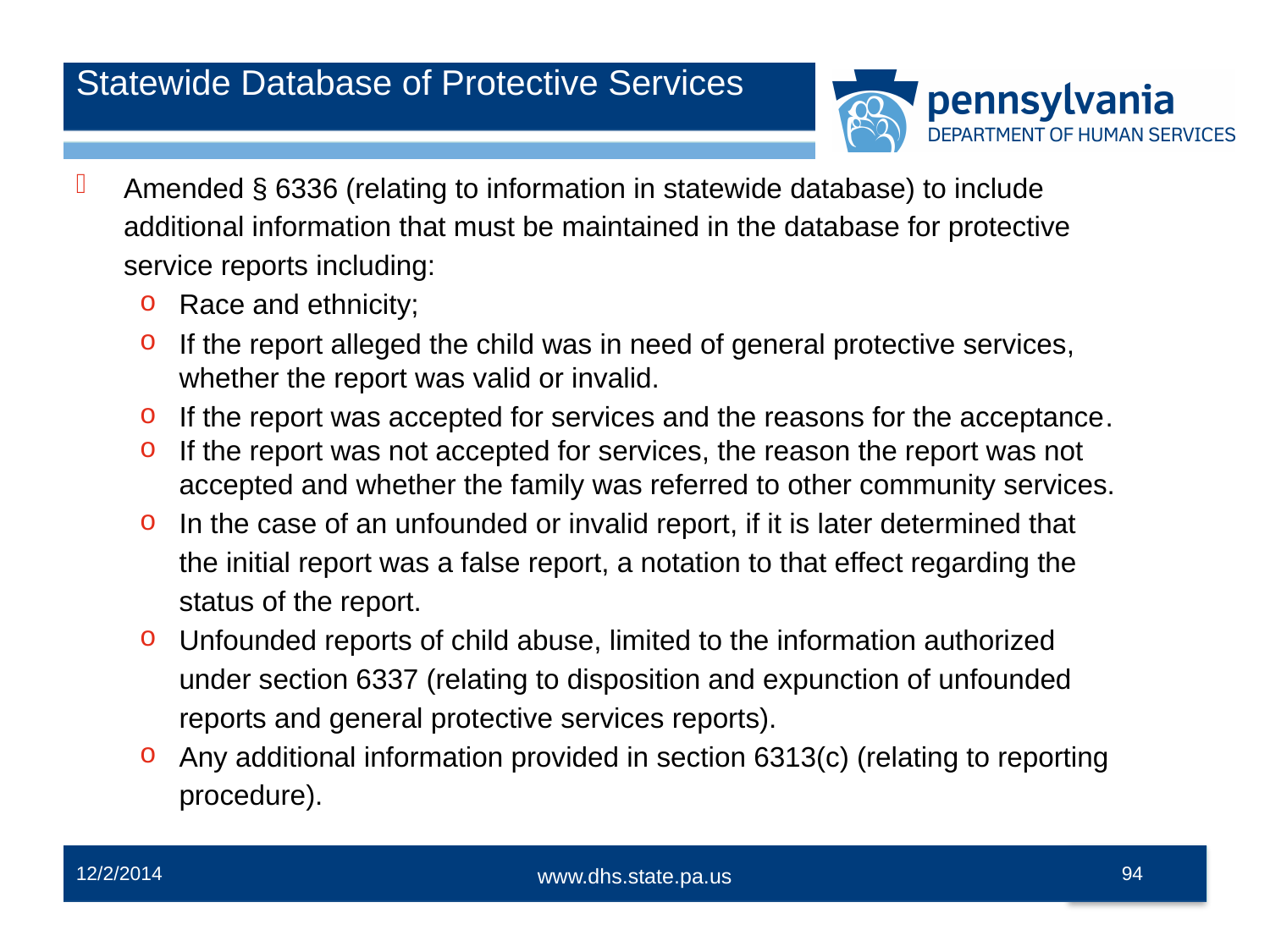

# Statewide Database of Protective Services
Amended § 6336 (relating to information in statewide database) to include additional information that must be maintained in the database for protective service reports including:
Race and ethnicity;
If the report alleged the child was in need of general protective services, whether the report was valid or invalid.
If the report was accepted for services and the reasons for the acceptance.
If the report was not accepted for services, the reason the report was not accepted and whether the family was referred to other community services.
In the case of an unfounded or invalid report, if it is later determined that the initial report was a false report, a notation to that effect regarding the status of the report.
Unfounded reports of child abuse, limited to the information authorized under section 6337 (relating to disposition and expunction of unfounded reports and general protective services reports).
Any additional information provided in section 6313(c) (relating to reporting procedure).

12/2/2014
94